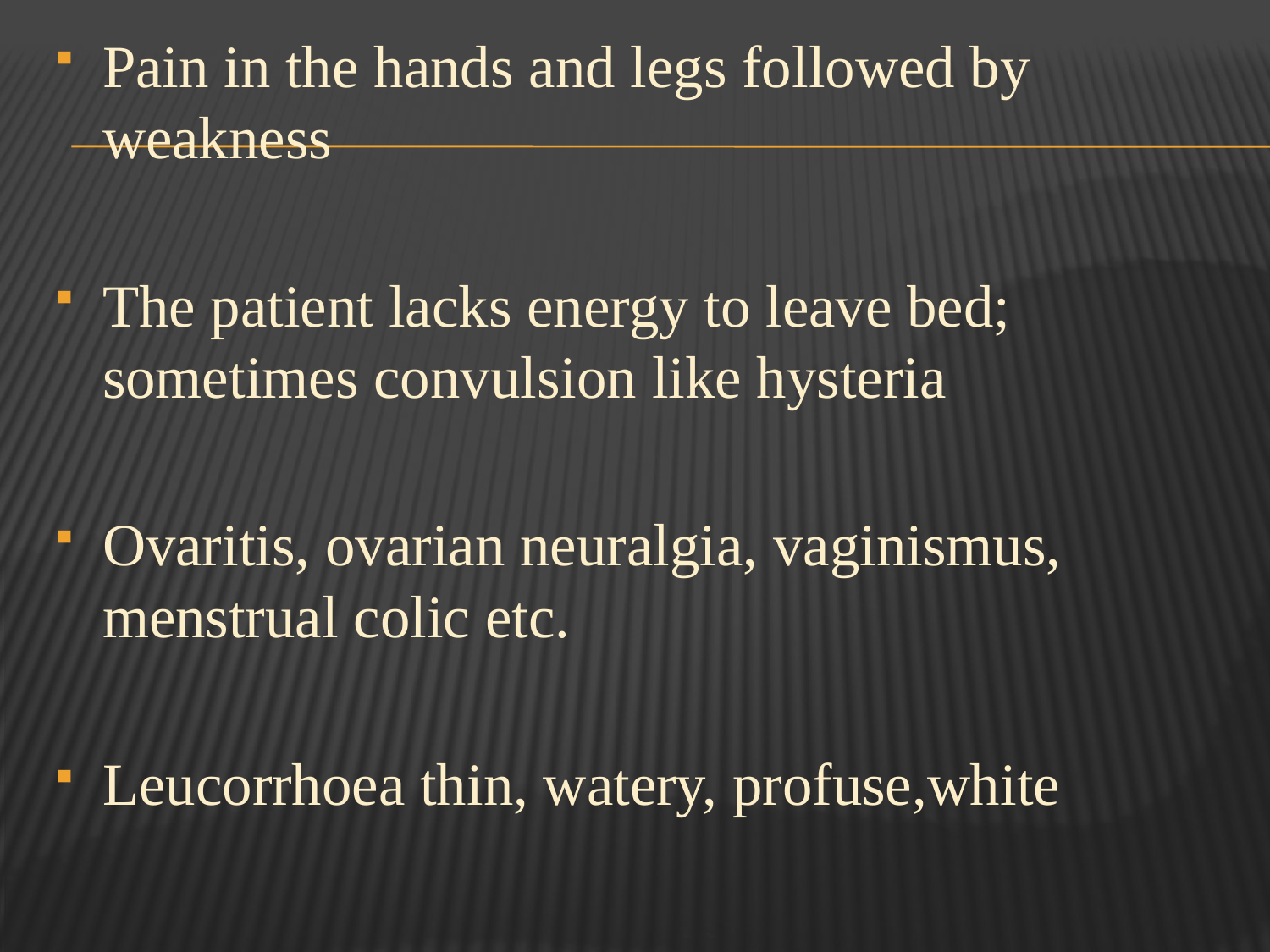

Pain in the hands and legs followed by weakness

The patient lacks energy to leave bed; sometimes convulsion like hysteria

Ovaritis, ovarian neuralgia, vaginismus, menstrual colic etc.

Leucorrhoea thin, watery, profuse,white